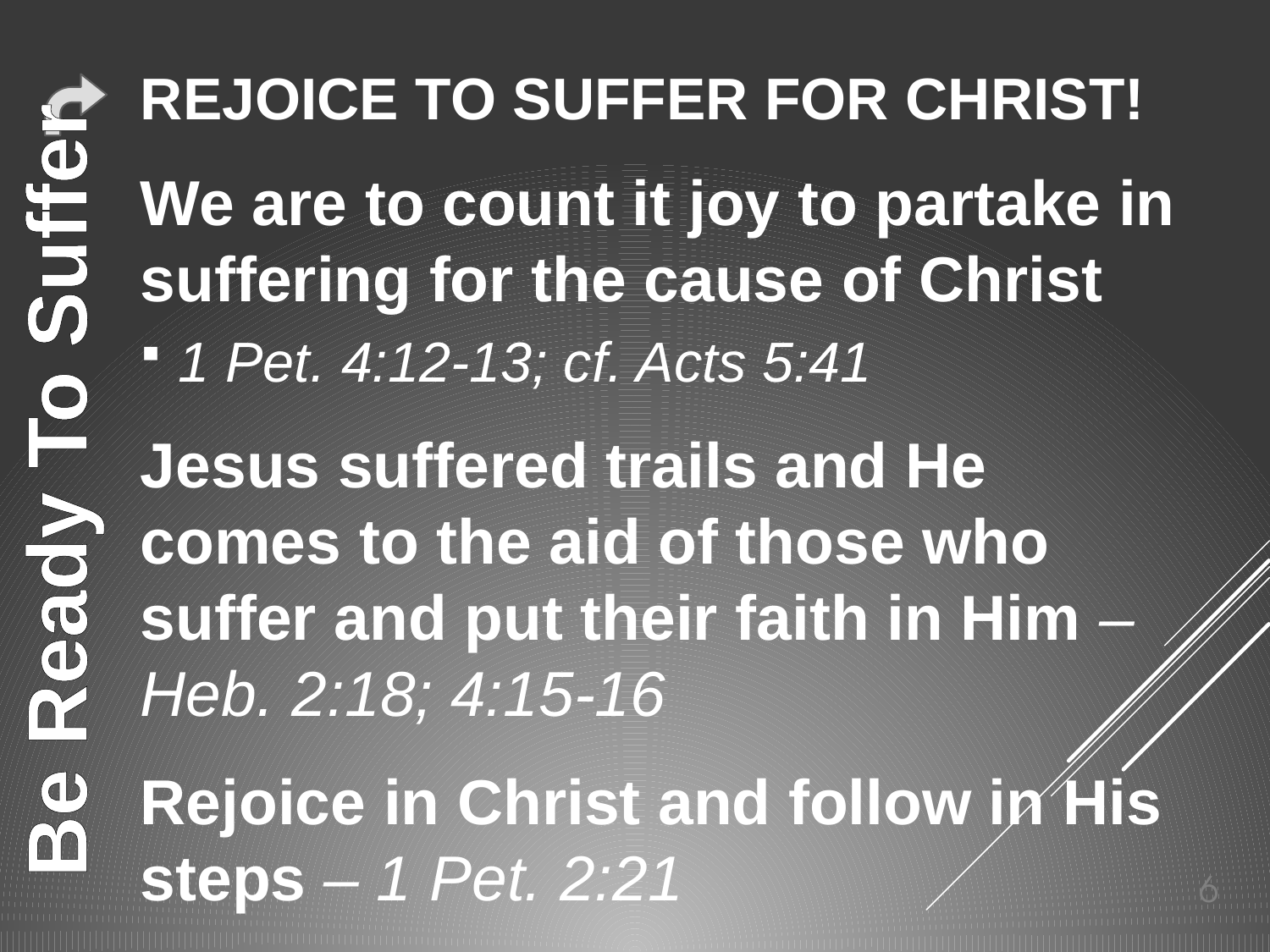

# Rejoice to suffer for Christ!

We are to count it joy to partake in suffering for the cause of Christ
1 Pet. 4:12-13; cf. Acts 5:41
Jesus suffered trails and He comes to the aid of those who suffer and put their faith in Him – Heb. 2:18; 4:15-16
Rejoice in Christ and follow in His steps – 1 Pet. 2:21

Be Ready To Suffer
6